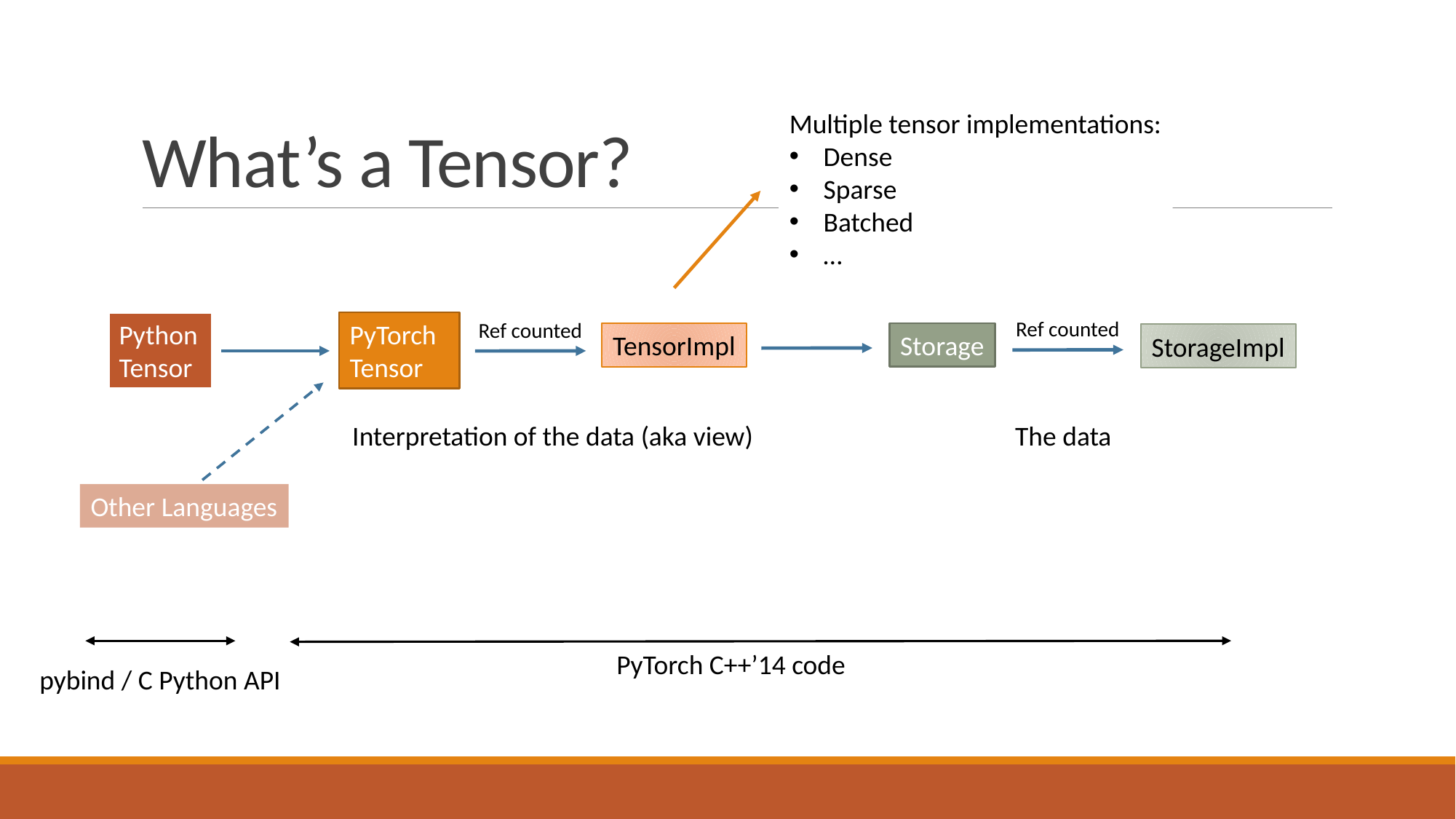

# What’s a Tensor?
Multiple tensor implementations:
Dense
Sparse
Batched
…
Ref counted
Ref counted
PyTorch Tensor
Python Tensor
TensorImpl
Storage
StorageImpl
Interpretation of the data (aka view)
The data
Other Languages
PyTorch C++’14 code
pybind / C Python API